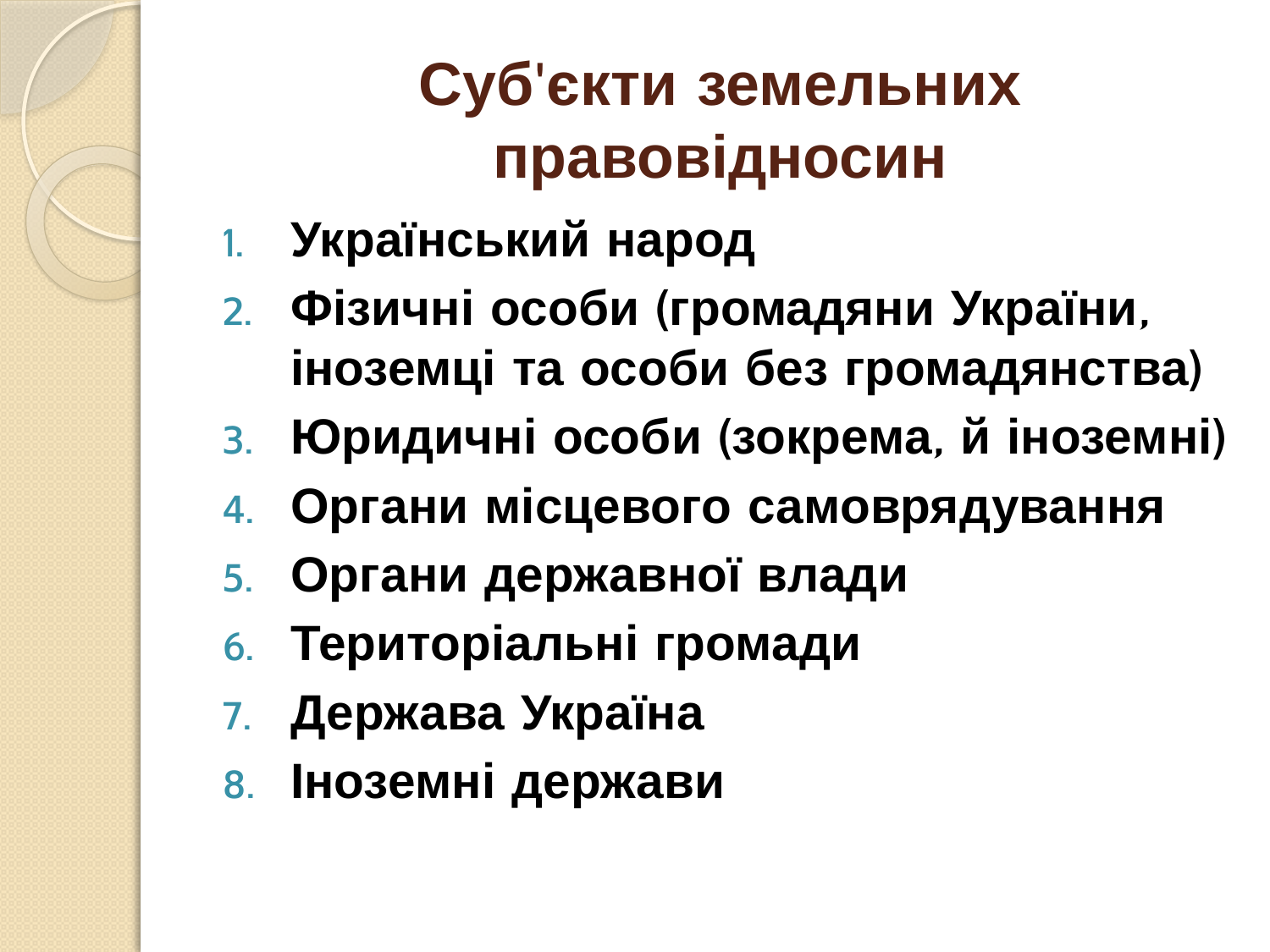

# Суб'єкти земельних правовідносин
Український народ
Фізичні особи (громадяни України, іноземці та особи без громадянства)
Юридичні особи (зокрема, й іноземні)
Органи місцевого самоврядування
Органи державної влади
Територіальні громади
Держава Україна
Іноземні держави